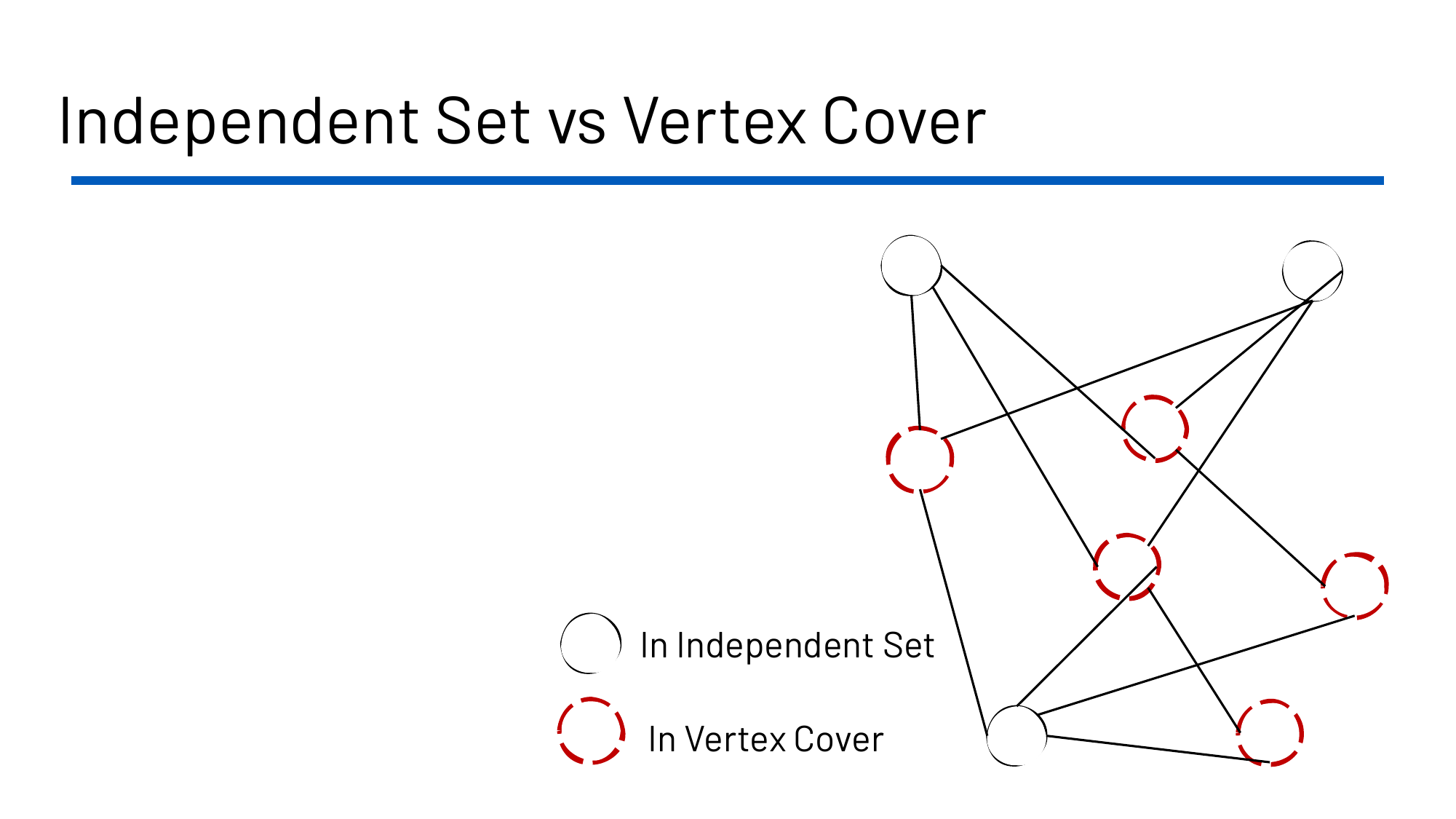

# Independent Set vs Vertex Cover

In Independent Set

In Vertex Cover